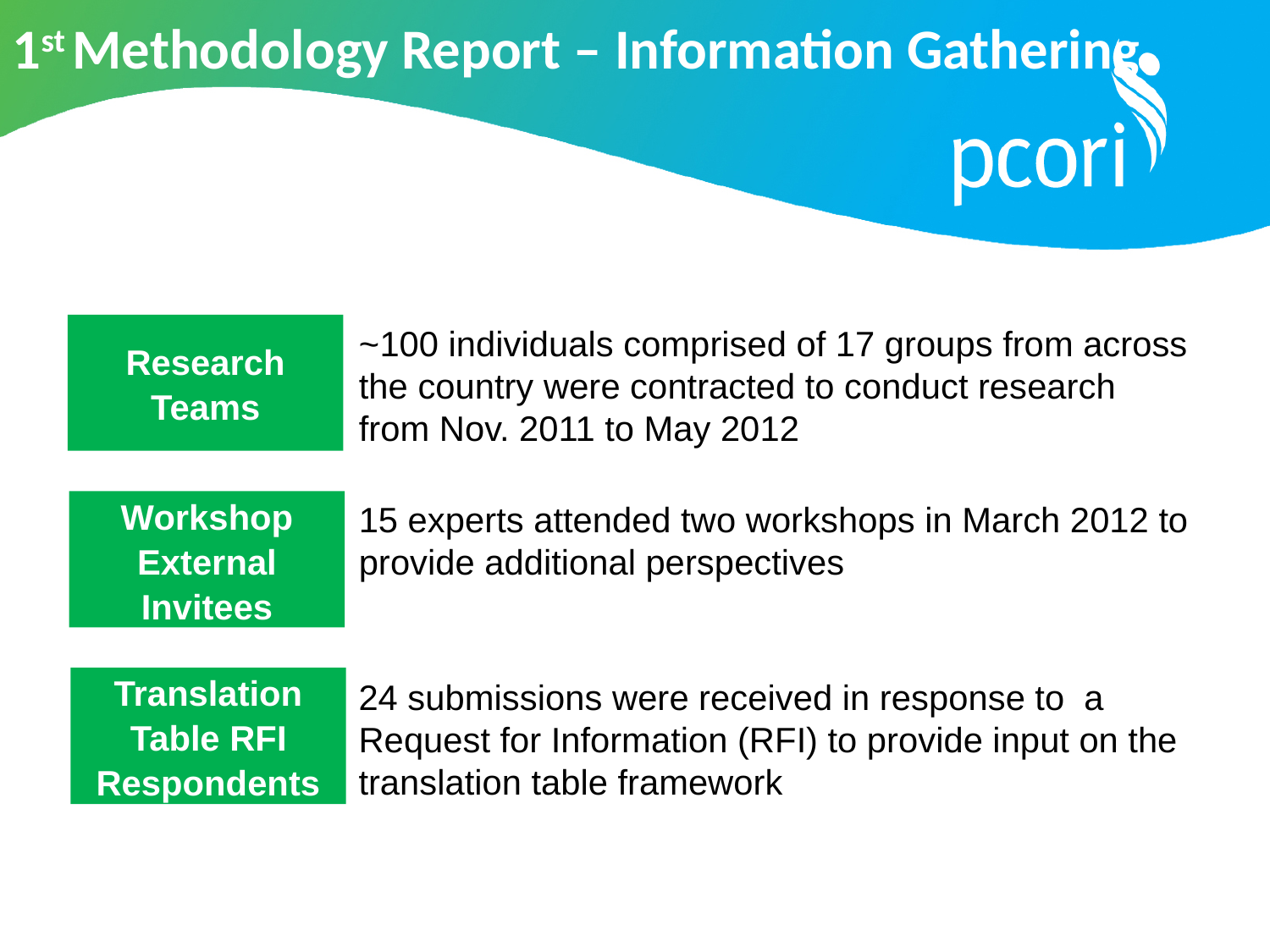

1st Methodology Report – Information Gathering

Research Teams
~100 individuals comprised of 17 groups from across the country were contracted to conduct research from Nov. 2011 to May 2012
Workshop External Invitees
15 experts attended two workshops in March 2012 to provide additional perspectives
Translation Table RFI Respondents
24 submissions were received in response to  a Request for Information (RFI) to provide input on the translation table framework